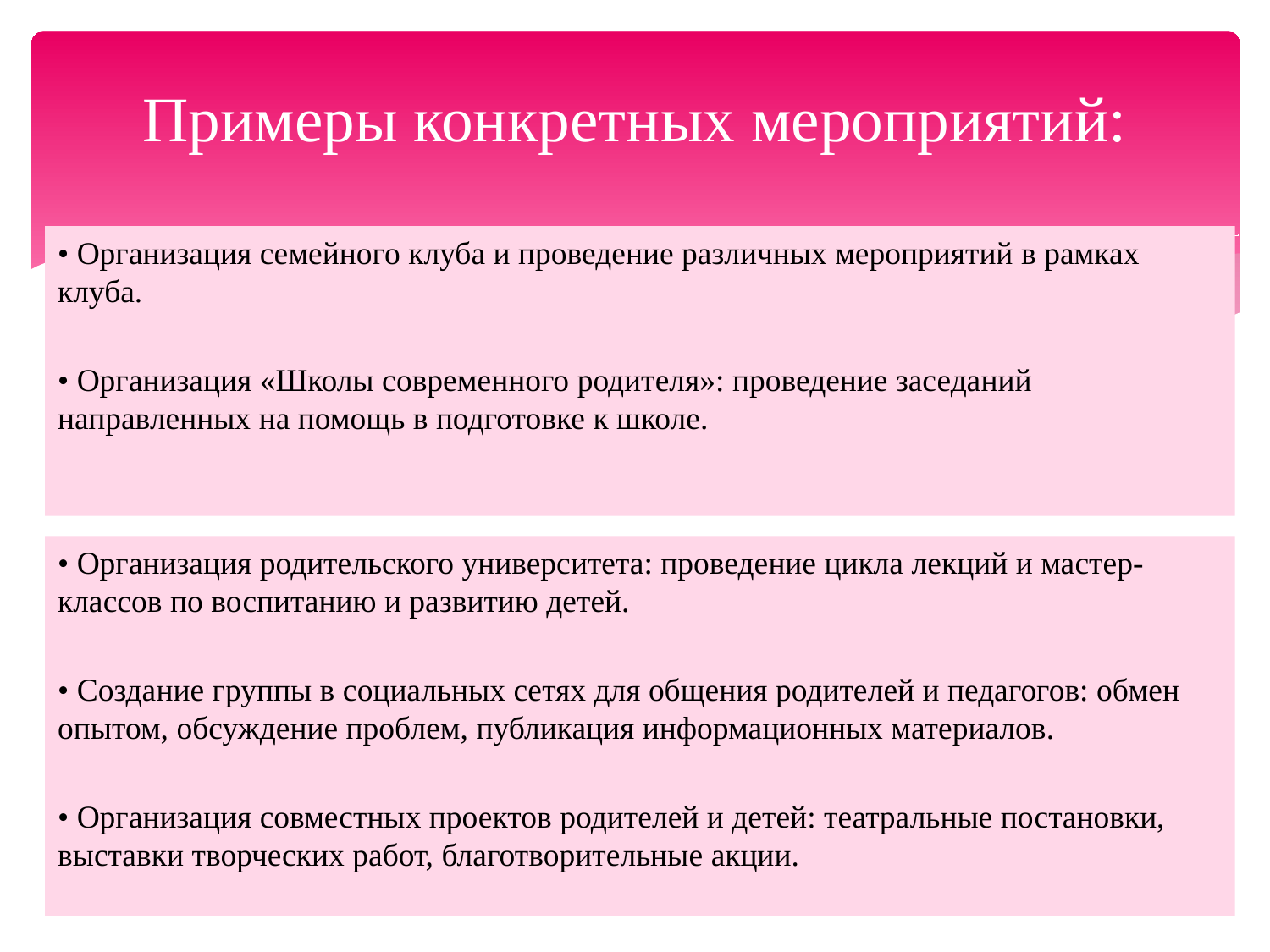

# Примеры конкретных мероприятий:
• Организация семейного клуба и проведение различных мероприятий в рамках клуба.

• Организация «Школы современного родителя»: проведение заседаний направленных на помощь в подготовке к школе.

• Организация родительского университета: проведение цикла лекций и мастер-классов по воспитанию и развитию детей.

• Создание группы в социальных сетях для общения родителей и педагогов: обмен опытом, обсуждение проблем, публикация информационных материалов.

• Организация совместных проектов родителей и детей: театральные постановки, выставки творческих работ, благотворительные акции.